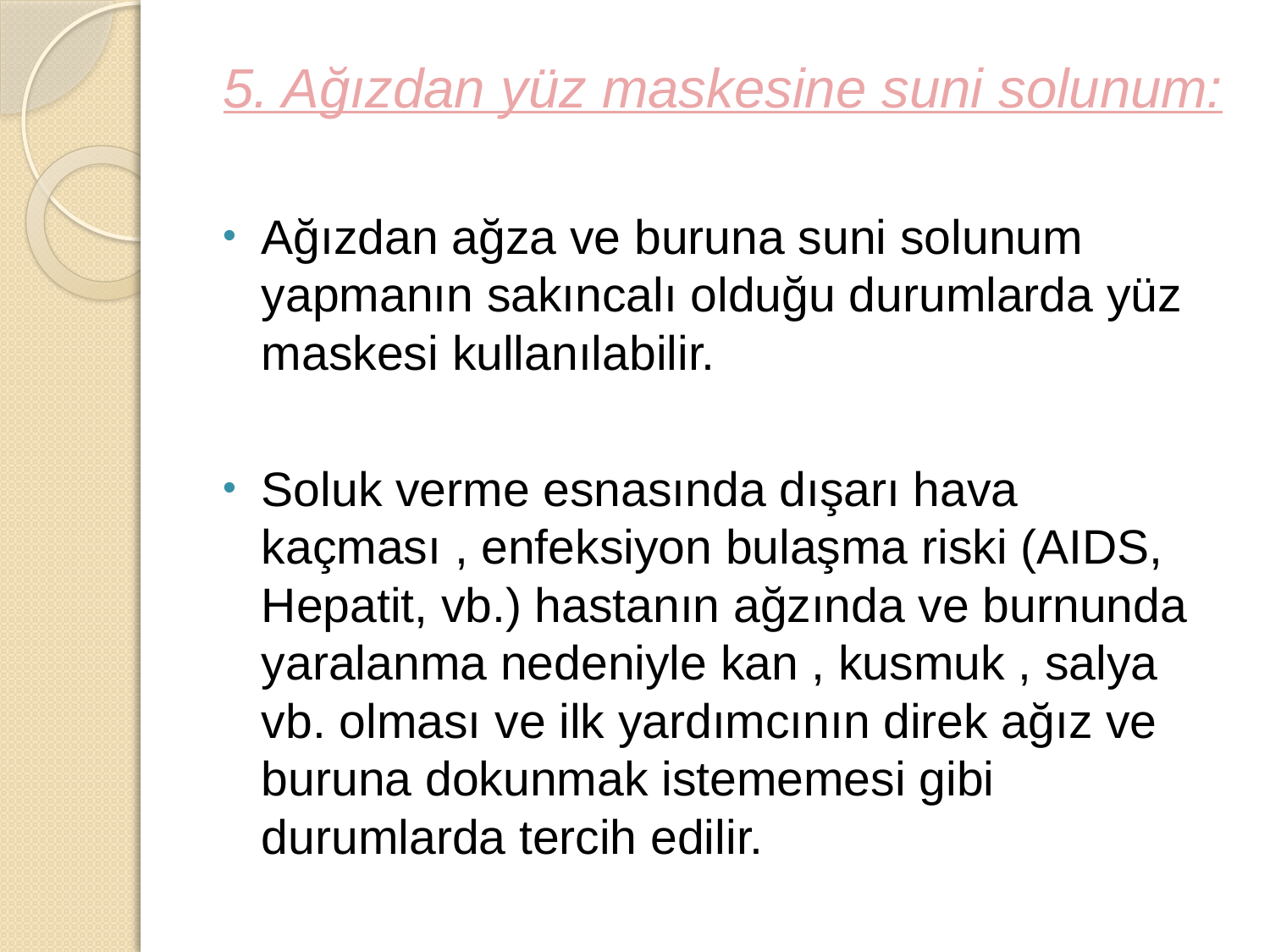

5. Ağızdan yüz maskesine suni solunum:

Ağızdan ağza ve buruna suni solunum yapmanın sakıncalı olduğu durumlarda yüz maskesi kullanılabilir.

Soluk verme esnasında dışarı hava kaçması , enfeksiyon bulaşma riski (AIDS, Hepatit, vb.) hastanın ağzında ve burnunda yaralanma nedeniyle kan , kusmuk , salya vb. olması ve ilk yardımcının direk ağız ve buruna dokunmak istememesi gibi durumlarda tercih edilir.